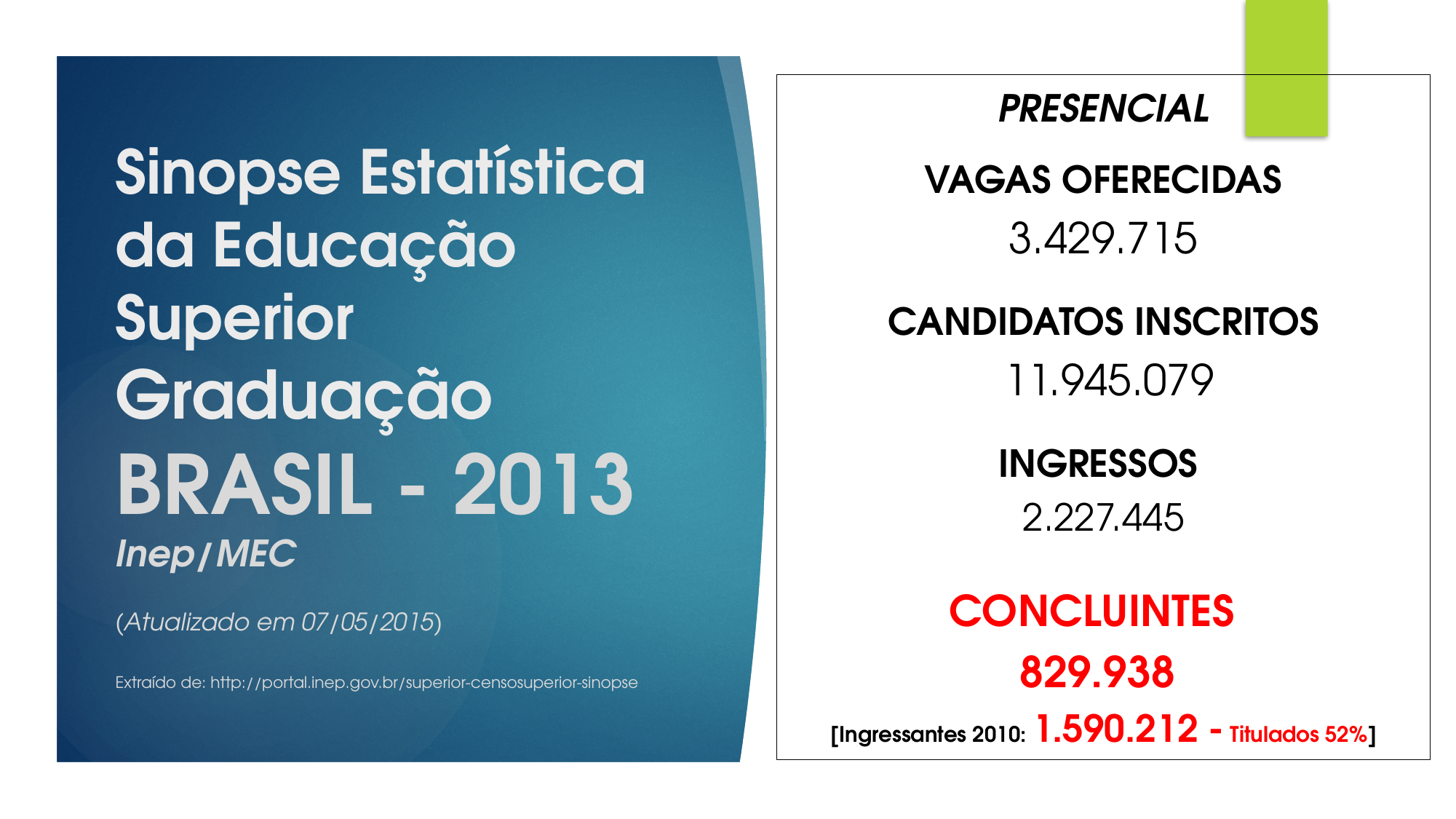

PRESENCIAL

VAGAS OFERECIDAS
3.429.715

CANDIDATOS INSCRITOS
 11.945.079

INGRESSOS
2.227.445

CONCLUINTES
829.938
[Ingressantes 2010: 1.590.212 - Titulados 52%]
# Sinopse Estatística da Educação Superior Graduação BRASIL - 2013 Inep/MEC (Atualizado em 07/05/2015) Extraído de: http://portal.inep.gov.br/superior-censosuperior-sinopse